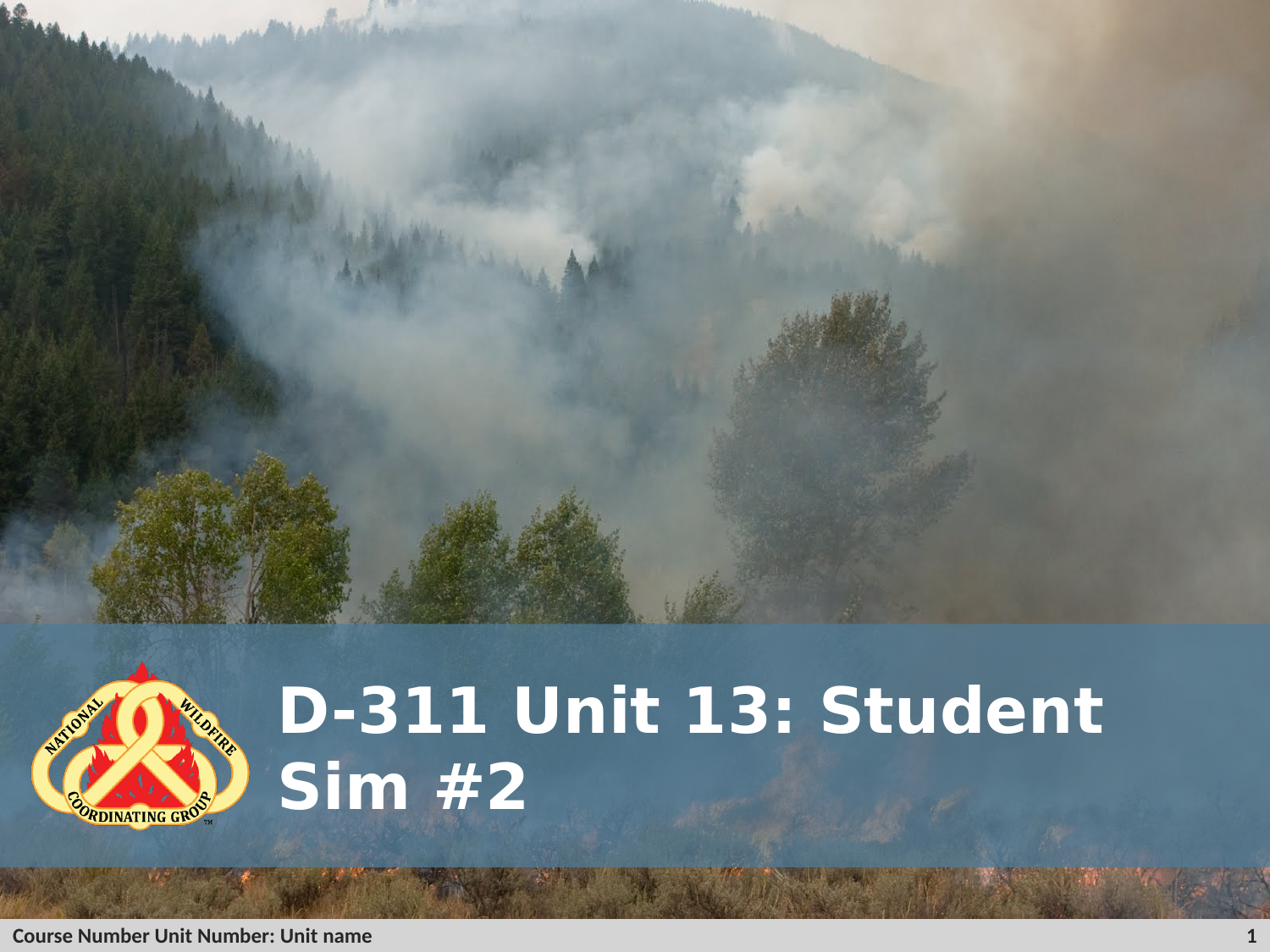

# D-311 Unit 13: Student Sim #2